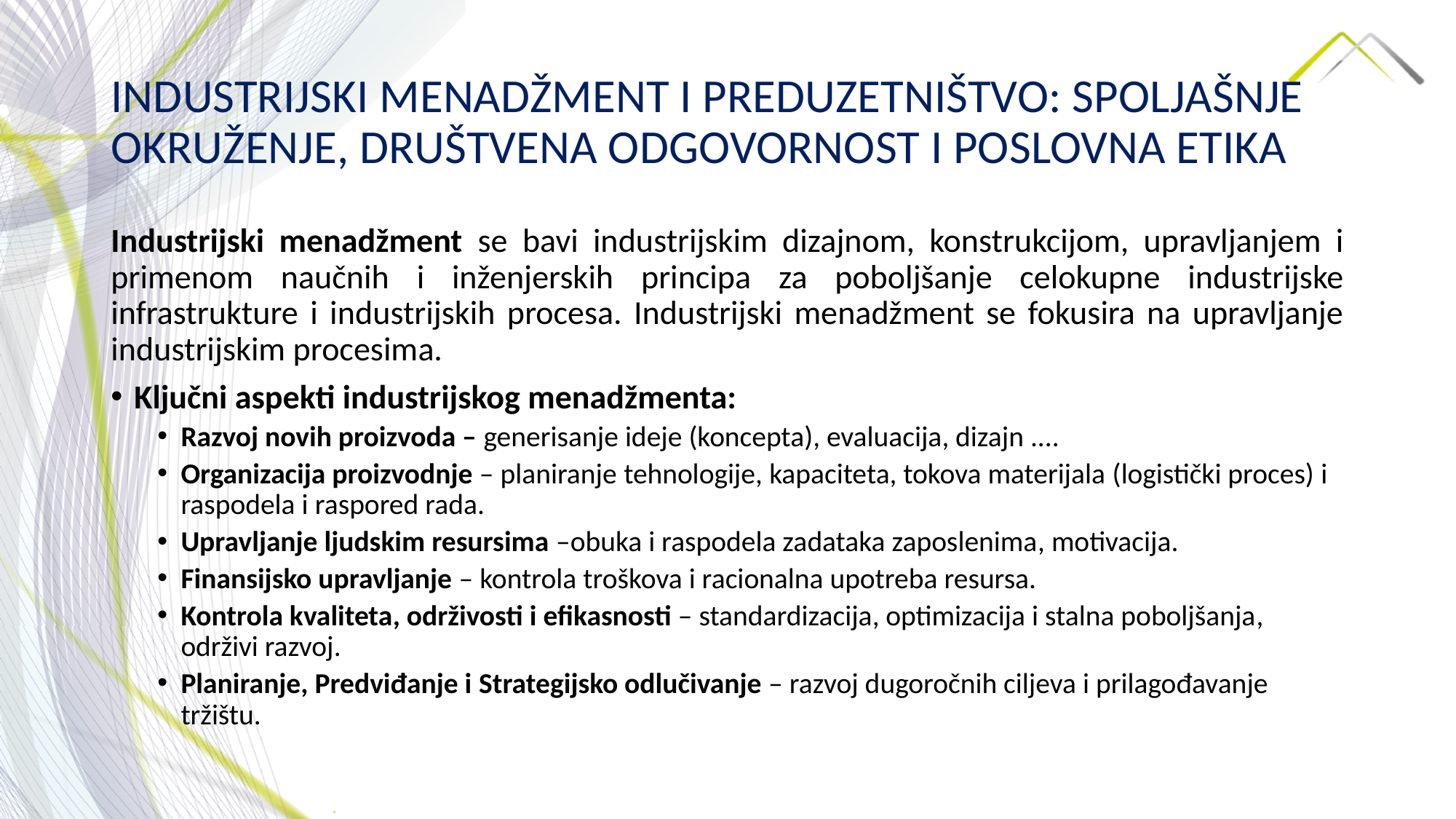

# INDUSTRIJSKI MENADŽMENT I PREDUZETNIŠTVO: SPOLJAŠNJE OKRUŽENJE, DRUŠTVENA ODGOVORNOST I POSLOVNA ETIKA
Industrijski menadžment se bavi industrijskim dizajnom, konstrukcijom, upravljanjem i primenom naučnih i inženjerskih principa za poboljšanje celokupne industrijske infrastrukture i industrijskih procesa. Industrijski menadžment se fokusira na upravljanje industrijskim procesima.
Ključni aspekti industrijskog menadžmenta:
Razvoj novih proizvoda – generisanje ideje (koncepta), evaluacija, dizajn ....
Organizacija proizvodnje – planiranje tehnologije, kapaciteta, tokova materijala (logistički proces) i raspodela i raspored rada.
Upravljanje ljudskim resursima –obuka i raspodela zadataka zaposlenima, motivacija.
Finansijsko upravljanje – kontrola troškova i racionalna upotreba resursa.
Kontrola kvaliteta, održivosti i efikasnosti – standardizacija, optimizacija i stalna poboljšanja, održivi razvoj.
Planiranje, Predviđanje i Strategijsko odlučivanje – razvoj dugoročnih ciljeva i prilagođavanje tržištu.